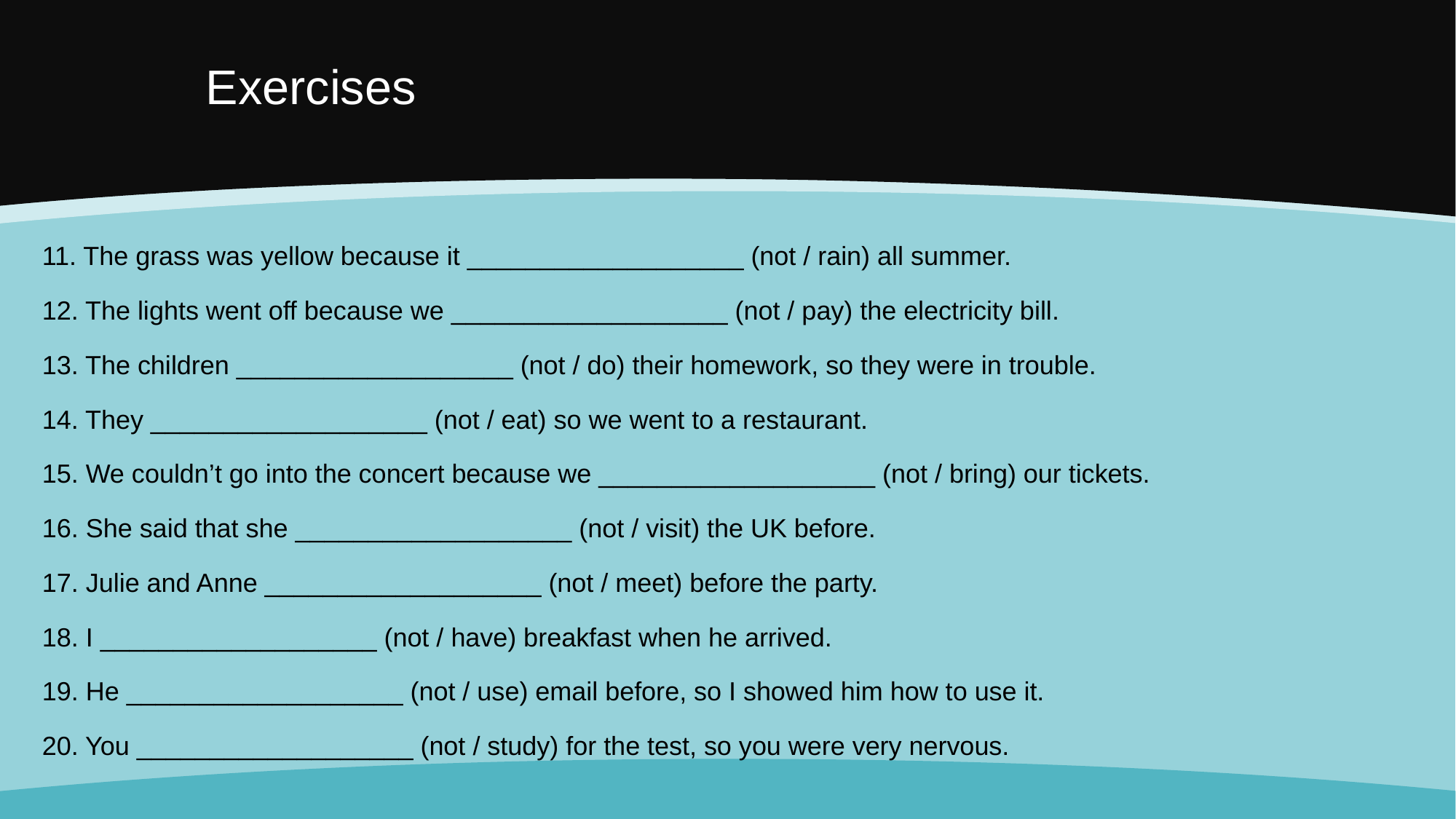

# Exercises
11. The grass was yellow because it ___________________ (not / rain) all summer.
12. The lights went off because we ___________________ (not / pay) the electricity bill.
13. The children ___________________ (not / do) their homework, so they were in trouble.
14. They ___________________ (not / eat) so we went to a restaurant.
15. We couldn’t go into the concert because we ___________________ (not / bring) our tickets.
16. She said that she ___________________ (not / visit) the UK before.
17. Julie and Anne ___________________ (not / meet) before the party.
18. I ___________________ (not / have) breakfast when he arrived.
19. He ___________________ (not / use) email before, so I showed him how to use it.
20. You ___________________ (not / study) for the test, so you were very nervous.